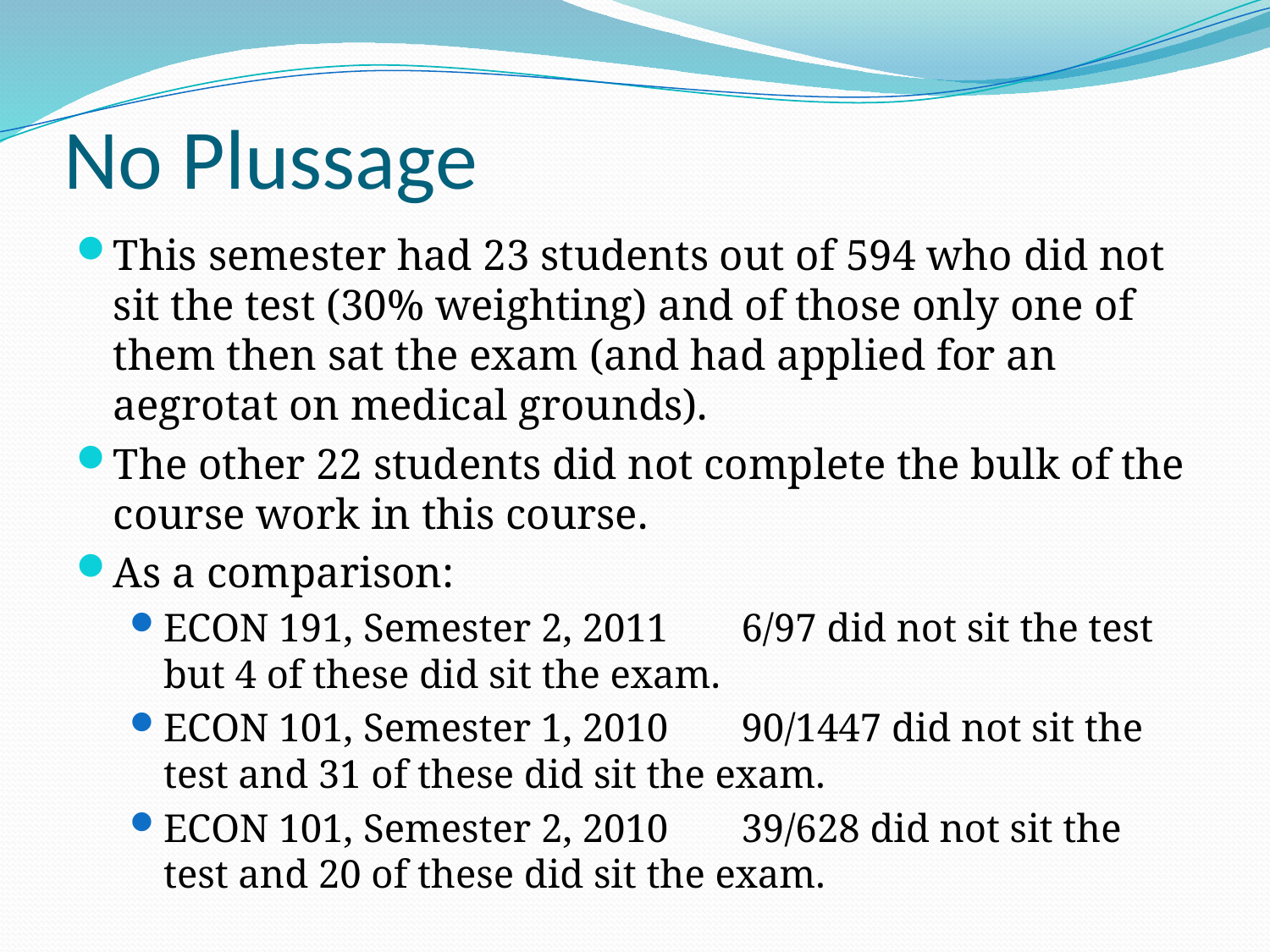

# No Plussage
This semester had 23 students out of 594 who did not sit the test (30% weighting) and of those only one of them then sat the exam (and had applied for an aegrotat on medical grounds).
The other 22 students did not complete the bulk of the course work in this course.
As a comparison:
ECON 191, Semester 2, 2011	6/97 did not sit the test but 4 of these did sit the exam.
ECON 101, Semester 1, 2010	90/1447 did not sit the test and 31 of these did sit the exam.
ECON 101, Semester 2, 2010	39/628 did not sit the test and 20 of these did sit the exam.